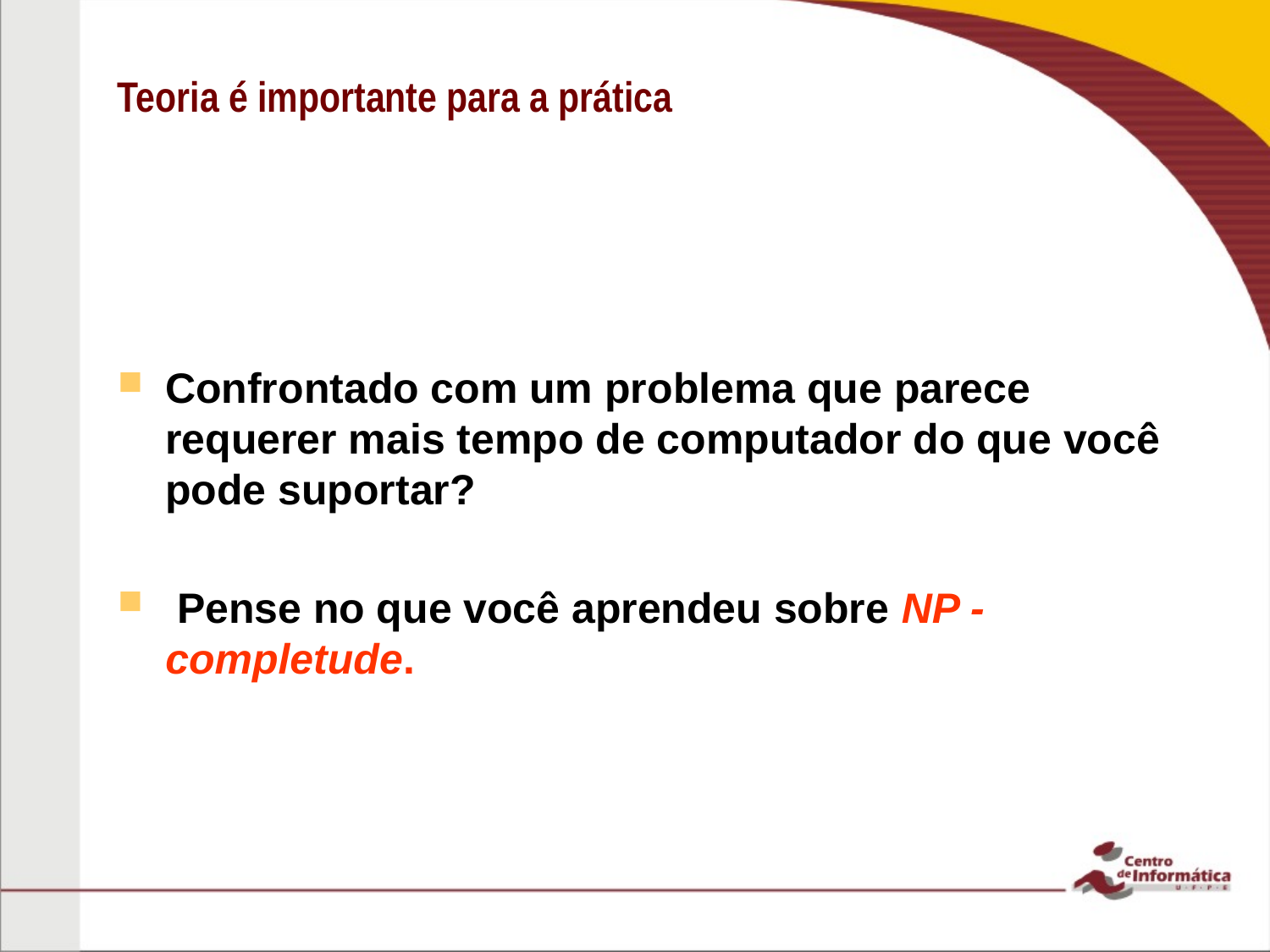

# Teoria é importante para a prática

Confrontado com um problema que parece requerer mais tempo de computador do que você pode suportar?

 Pense no que você aprendeu sobre NP -completude.